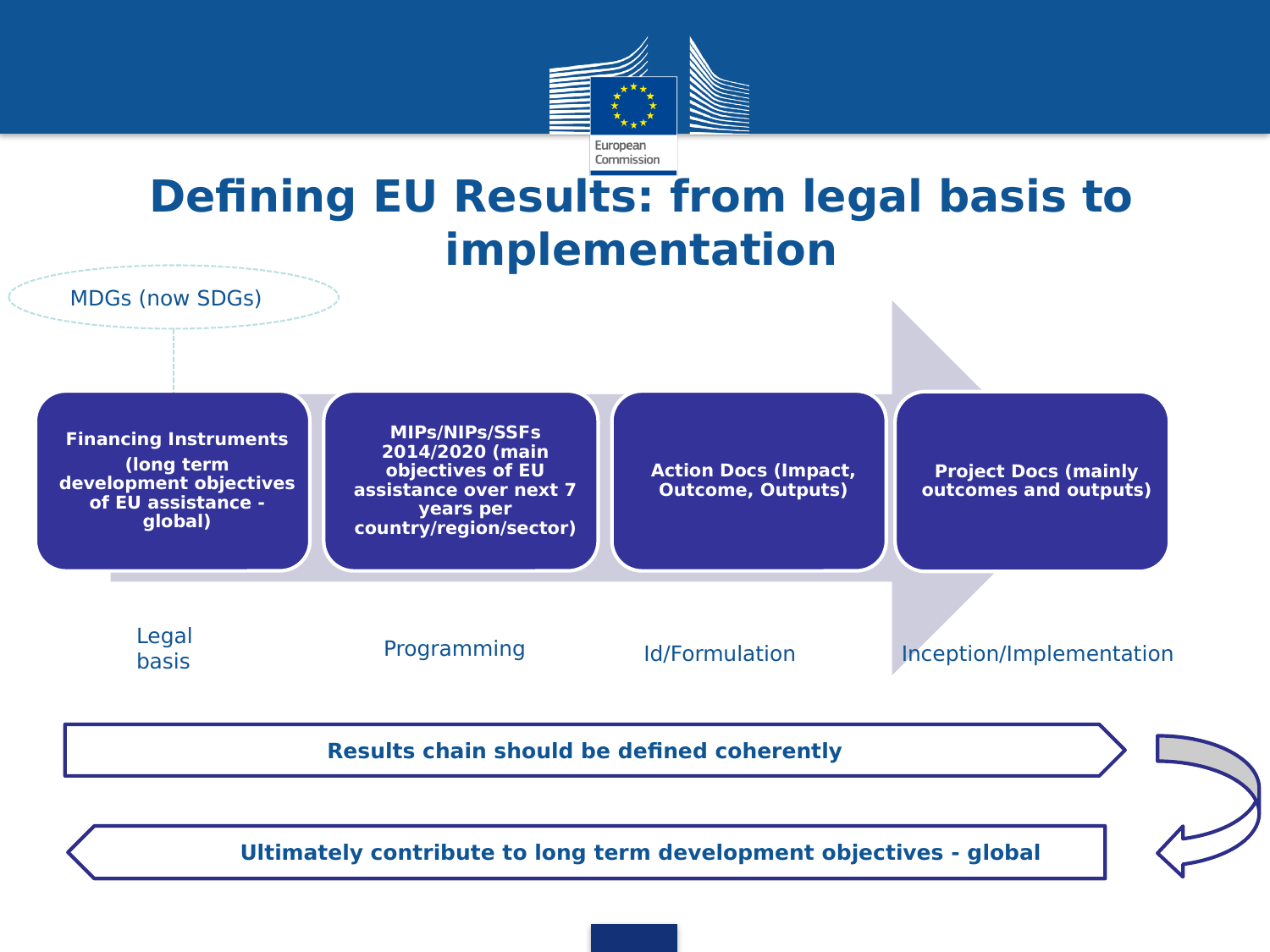

# Defining EU Results: from legal basis to implementation
Financing Instruments
(long term development objectives of EU assistance - global)
MIPs/NIPs/SSFs 2014/2020 (main objectives of EU assistance over next 7 years per country/region/sector)
Action Docs (Impact, Outcome, Outputs)
Project Docs (mainly outcomes and outputs)
MDGs (now SDGs)
Programming
Id/Formulation
Inception/Implementation
Legal basis
Results chain should be defined coherently

Ultimately contribute to long term development objectives - global